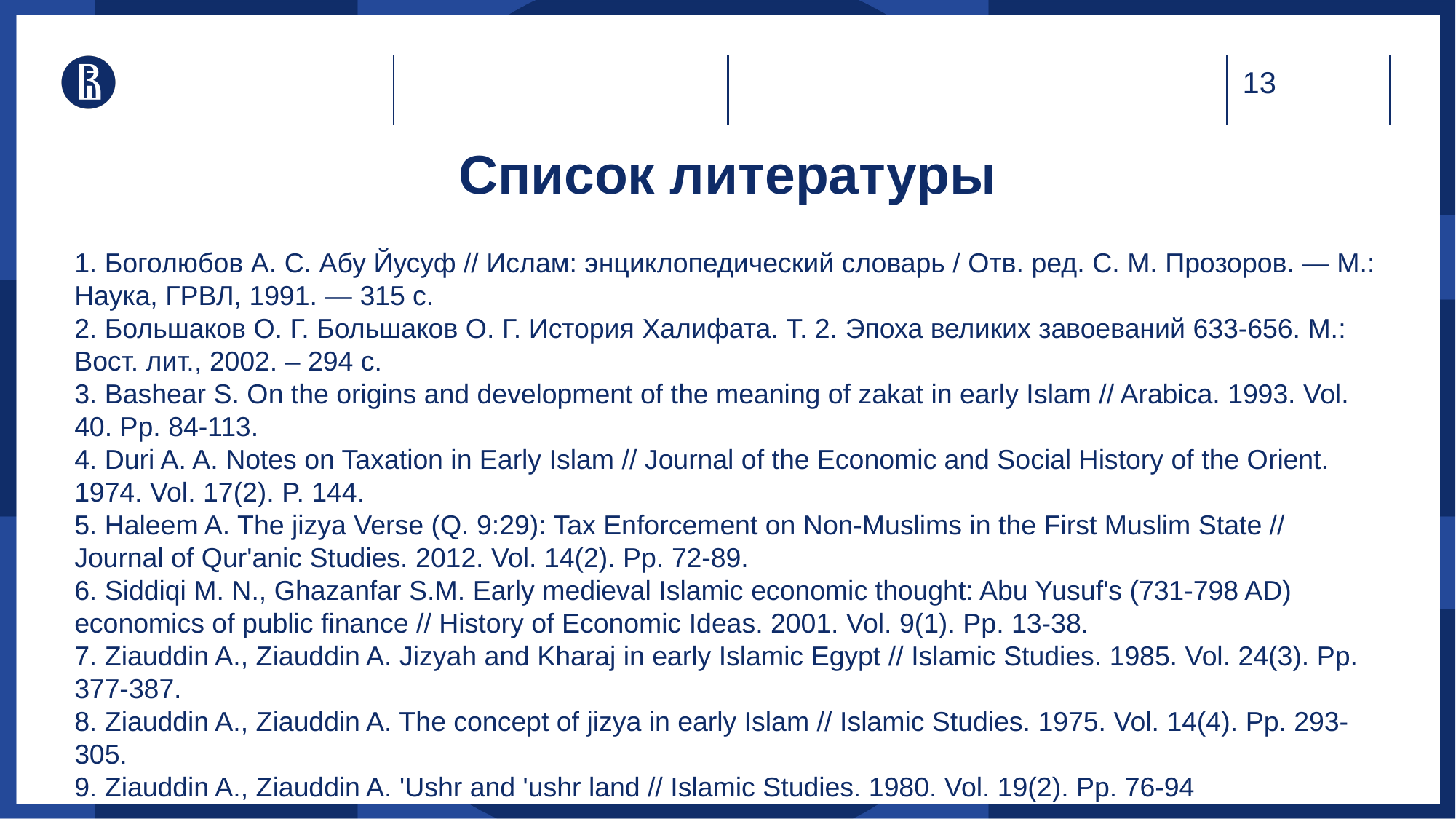

Список литературы
1. Боголюбов А. С. Абу Йусуф // Ислам: энциклопедический словарь / Отв. ред. С. М. Прозоров. — М.: Наука, ГРВЛ, 1991. — 315 с.
2. Большаков О. Г. Большаков О. Г. История Халифата. Т. 2. Эпоха великих завоеваний 633-656. М.: Вост. лит., 2002. – 294 с.
3. Bashear S. On the origins and development of the meaning of zakat in early Islam // Arabica. 1993. Vol. 40. Pp. 84-113.
4. Duri A. A. Notes on Taxation in Early Islam // Journal of the Economic and Social History of the Orient. 1974. Vol. 17(2). P. 144.
5. Haleem A. The jizya Verse (Q. 9:29): Tax Enforcement on Non-Muslims in the First Muslim State // Journal of Qur'anic Studies. 2012. Vol. 14(2). Pp. 72-89.
6. Siddiqi M. N., Ghazanfar S.M. Early medieval Islamic economic thought: Abu Yusuf's (731-798 AD) economics of public finance // History of Economic Ideas. 2001. Vol. 9(1). Pp. 13-38.
7. Ziauddin A., Ziauddin A. Jizyah and Kharaj in early Islamic Egypt // Islamic Studies. 1985. Vol. 24(3). Pp. 377-387.
8. Ziauddin A., Ziauddin A. The concept of jizya in early Islam // Islamic Studies. 1975. Vol. 14(4). Pp. 293-305.
9. Ziauddin A., Ziauddin A. 'Ushr and 'ushr land // Islamic Studies. 1980. Vol. 19(2). Pp. 76-94